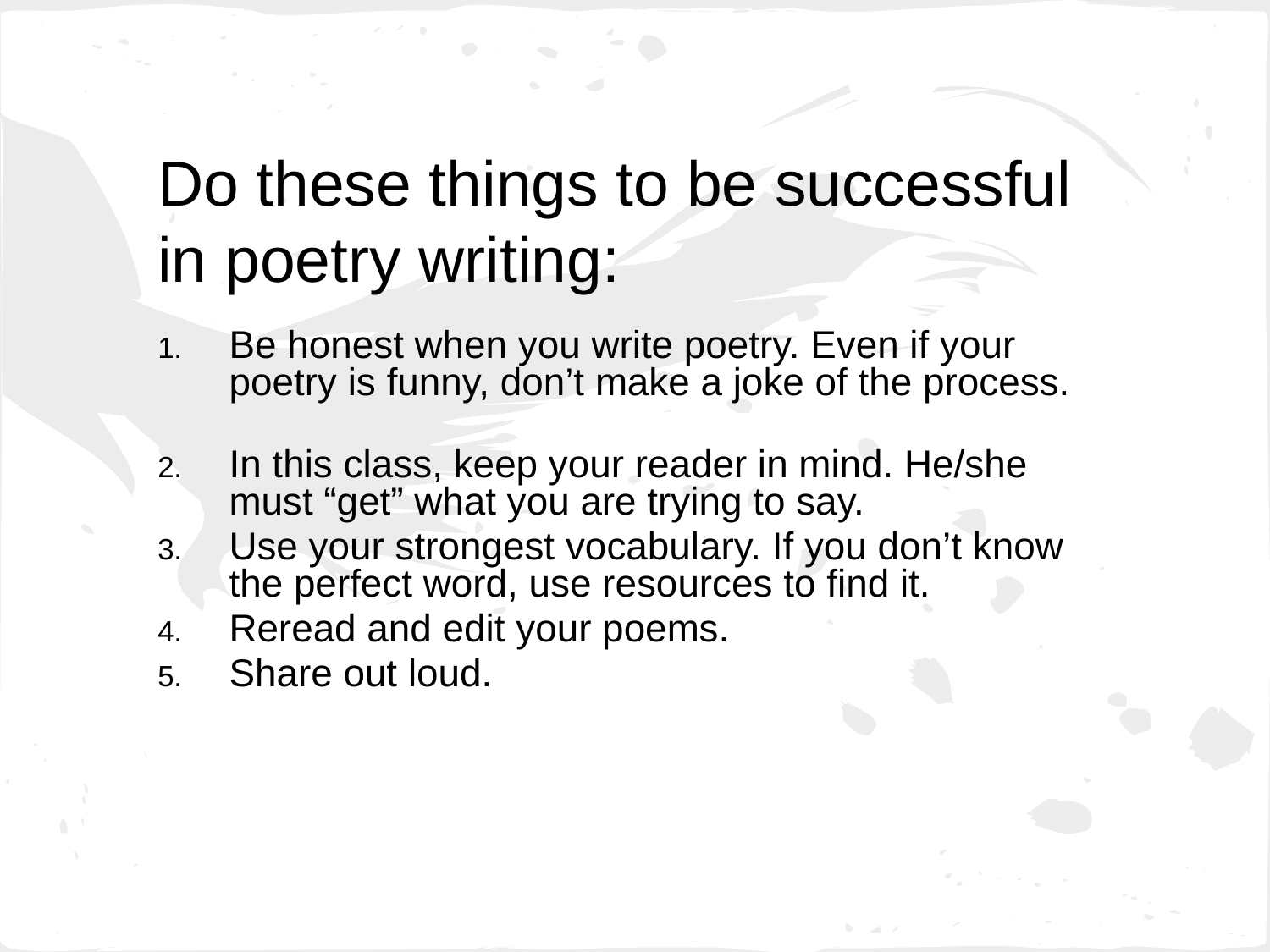

# Do these things to be successful in poetry writing:
Be honest when you write poetry. Even if your poetry is funny, don’t make a joke of the process.
In this class, keep your reader in mind. He/she must “get” what you are trying to say.
Use your strongest vocabulary. If you don’t know the perfect word, use resources to find it.
Reread and edit your poems.
Share out loud.